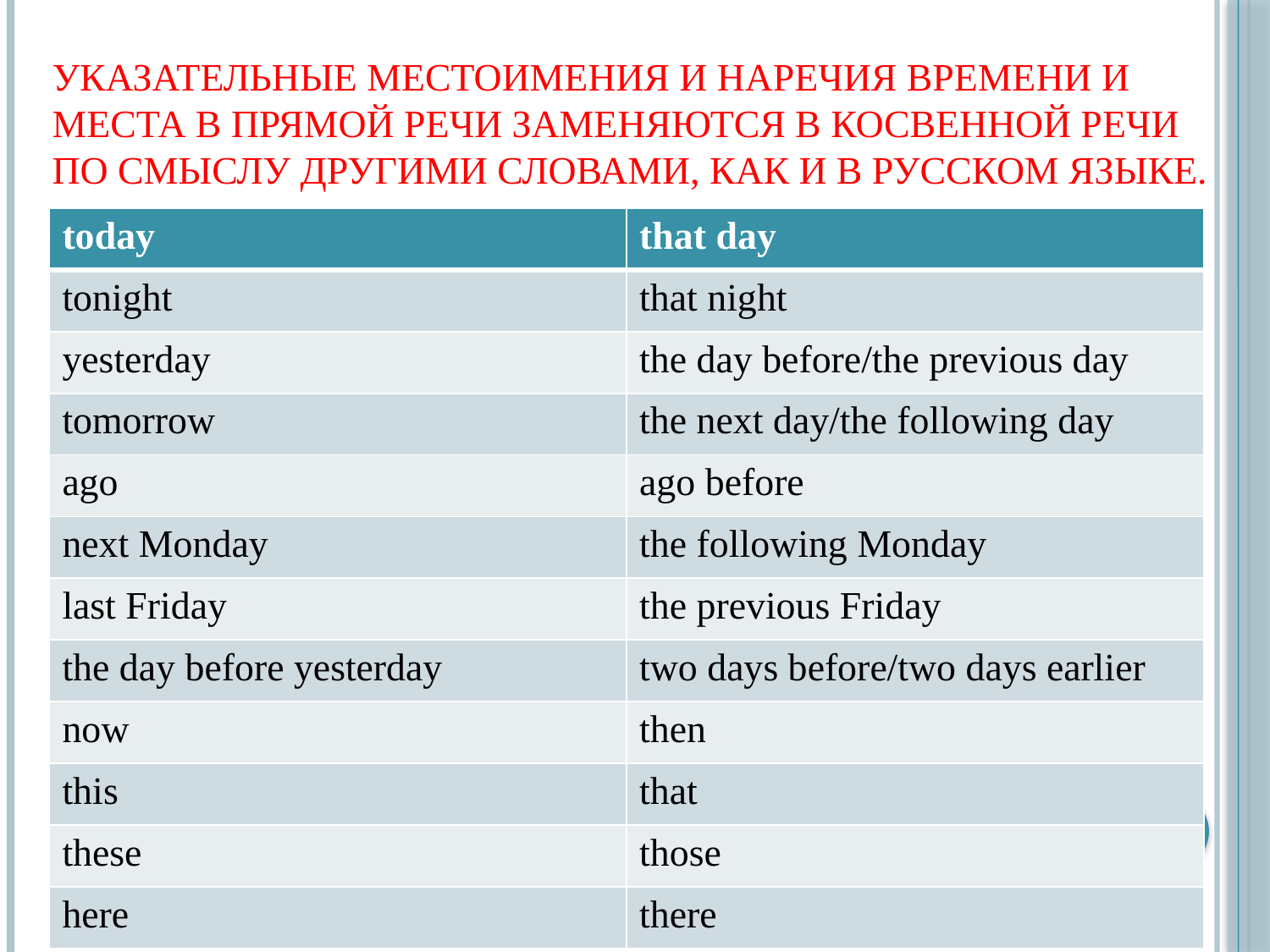

# УКАЗАТЕЛЬНЫЕ МЕСТОИМЕНИЯ И НАРЕЧИЯ ВРЕМЕНИ И МЕСТА В ПРЯМОЙ РЕЧИ ЗАМЕНЯЮТСЯ В КОСВЕННОЙ РЕЧИ ПО СМЫСЛУ ДРУГИМИ СЛОВАМИ, КАК И В РУССКОМ ЯЗЫКЕ.
| today | that day |
| --- | --- |
| tonight | that night |
| yesterday | the day before/the previous day |
| tomorrow | the next day/the following day |
| ago | ago before |
| next Monday | the following Monday |
| last Friday | the previous Friday |
| the day before yesterday | two days before/two days earlier |
| now | then |
| this | that |
| these | those |
| here | there |